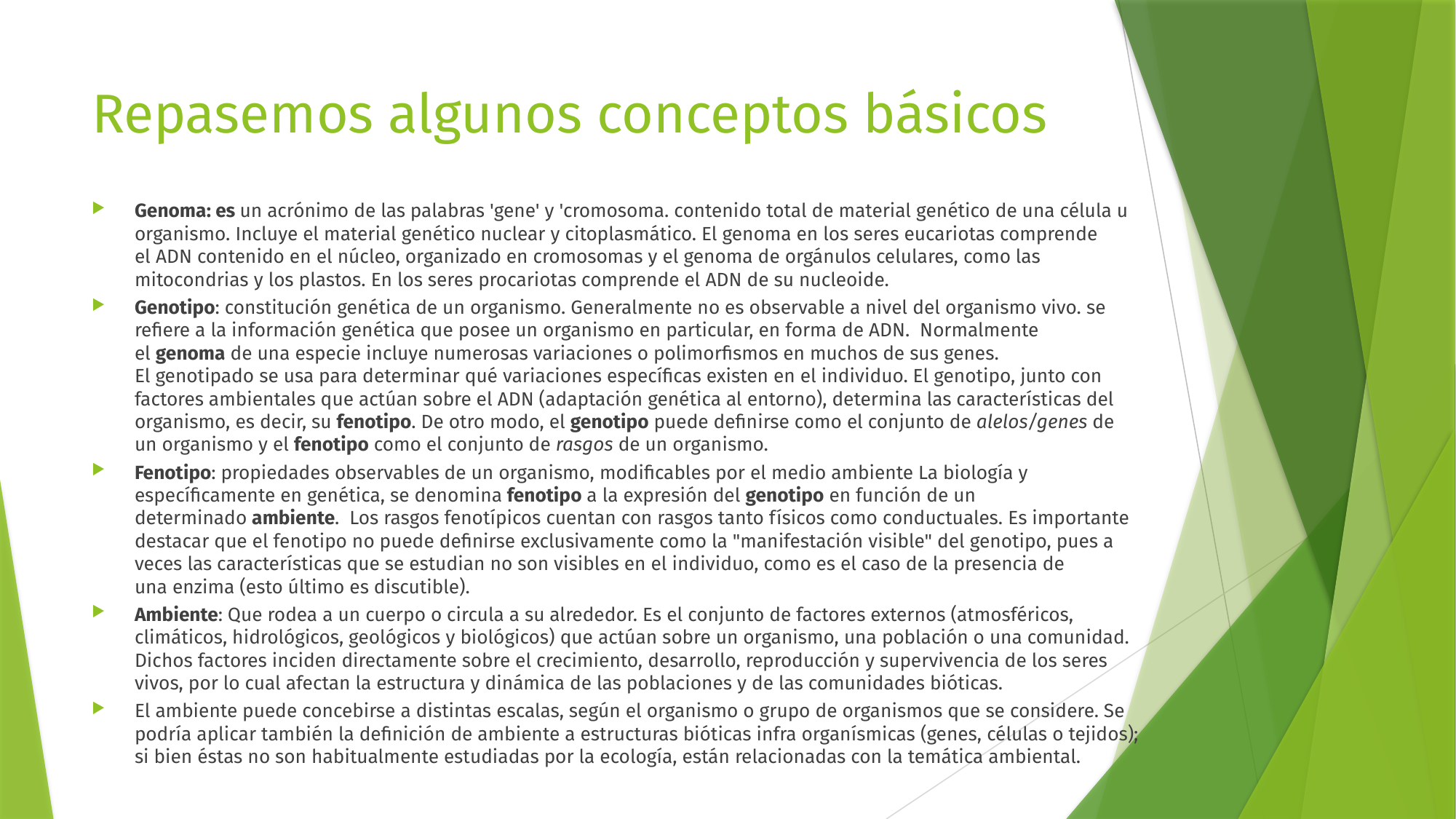

# Repasemos algunos conceptos básicos
Genoma: es un acrónimo de las palabras 'gene' y 'cromosoma. contenido total de material genético de una célula u organismo. Incluye el material genético nuclear y citoplasmático. El genoma en los seres eucariotas comprende el ADN contenido en el núcleo, organizado en cromosomas y el genoma de orgánulos celulares, como las mitocondrias y los plastos. En los seres procariotas comprende el ADN de su nucleoide.
Genotipo: constitución genética de un organismo. Generalmente no es observable a nivel del organismo vivo. se refiere a la información genética que posee un organismo en particular, en forma de ADN. ​ Normalmente el genoma de una especie incluye numerosas variaciones o polimorfismos en muchos de sus genes. El genotipado se usa para determinar qué variaciones específicas existen en el individuo. El genotipo, junto con factores ambientales que actúan sobre el ADN (adaptación genética al entorno), determina las características del organismo, es decir, su fenotipo. De otro modo, el genotipo puede definirse como el conjunto de alelos/genes de un organismo y el fenotipo como el conjunto de rasgos de un organismo.
Fenotipo: propiedades observables de un organismo, modificables por el medio ambiente La biología y específicamente en genética, se denomina fenotipo a la expresión del genotipo en función de un determinado ambiente. ​ Los rasgos fenotípicos cuentan con rasgos tanto físicos como conductuales. Es importante destacar que el fenotipo no puede definirse exclusivamente como la "manifestación visible" del genotipo, pues a veces las características que se estudian no son visibles en el individuo, como es el caso de la presencia de una enzima (esto último es discutible).
Ambiente: Que rodea a un cuerpo o circula a su alrededor. Es el conjunto de factores externos (atmosféricos, climáticos, hidrológicos, geológicos y biológicos) que actúan sobre un organismo, una población o una comunidad. Dichos factores inciden directamente sobre el crecimiento, desarrollo, reproducción y supervivencia de los seres vivos, por lo cual afectan la estructura y dinámica de las poblaciones y de las comunidades bióticas.
El ambiente puede concebirse a distintas escalas, según el organismo o grupo de organismos que se considere. Se podría aplicar también la definición de ambiente a estructuras bióticas infra organísmicas (genes, células o tejidos); si bien éstas no son habitualmente estudiadas por la ecología, están relacionadas con la temática ambiental.